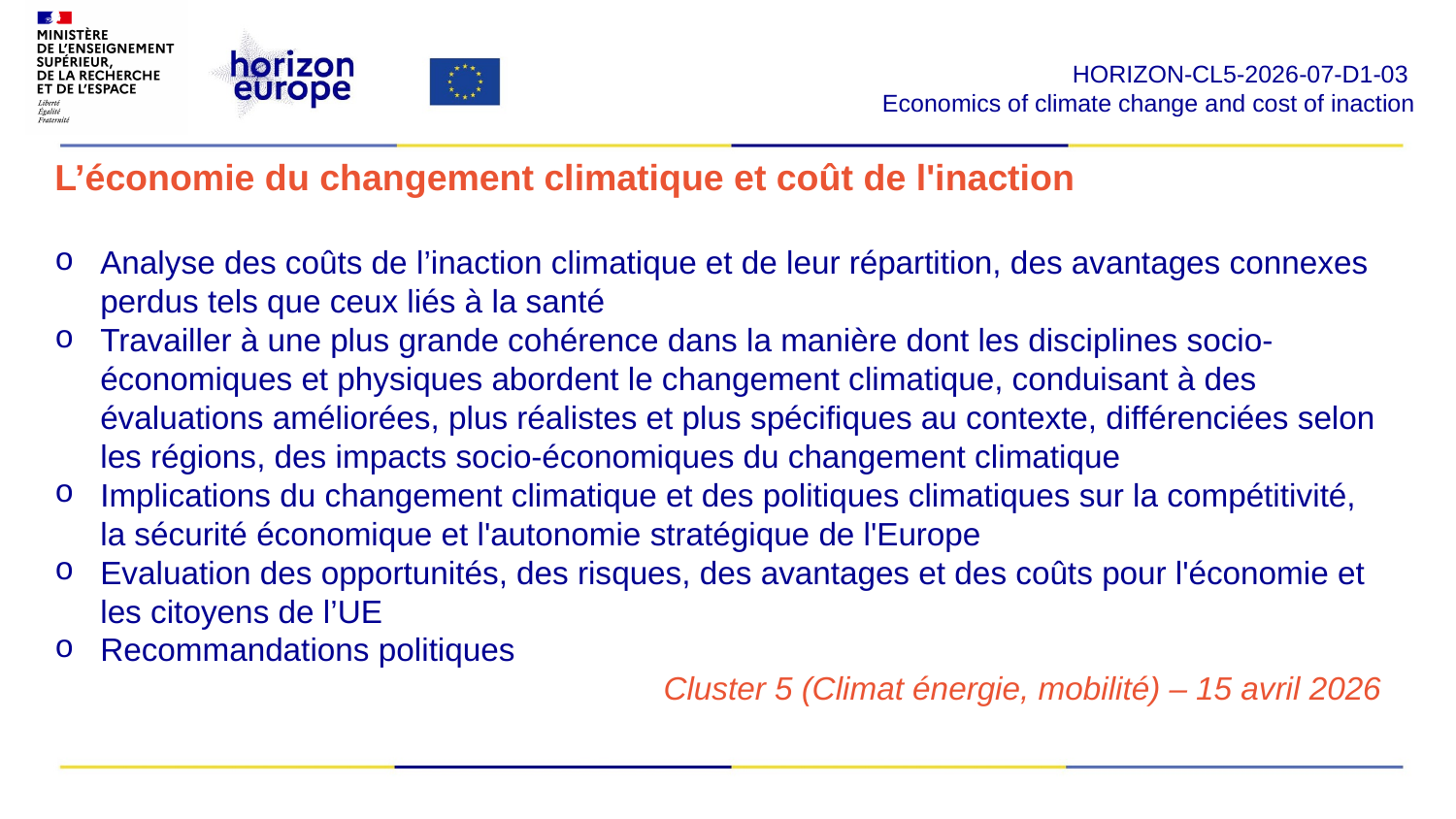

HORIZON-CL5-2026-07-D1-03
Economics of climate change and cost of inaction​​
L’économie du changement climatique et coût de l'inaction
Analyse des coûts de l’inaction climatique et de leur répartition, des avantages connexes perdus tels que ceux liés à la santé
Travailler à une plus grande cohérence dans la manière dont les disciplines socio-économiques et physiques abordent le changement climatique, conduisant à des évaluations améliorées, plus réalistes et plus spécifiques au contexte, différenciées selon les régions, des impacts socio-économiques du changement climatique​
Implications du changement climatique et des politiques climatiques sur la compétitivité, la sécurité économique et l'autonomie stratégique de l'Europe
Evaluation des opportunités, des risques, des avantages et des coûts pour l'économie et les citoyens de l’UE
Recommandations politiques
Cluster 5 (Climat énergie, mobilité) – 15 avril 2026